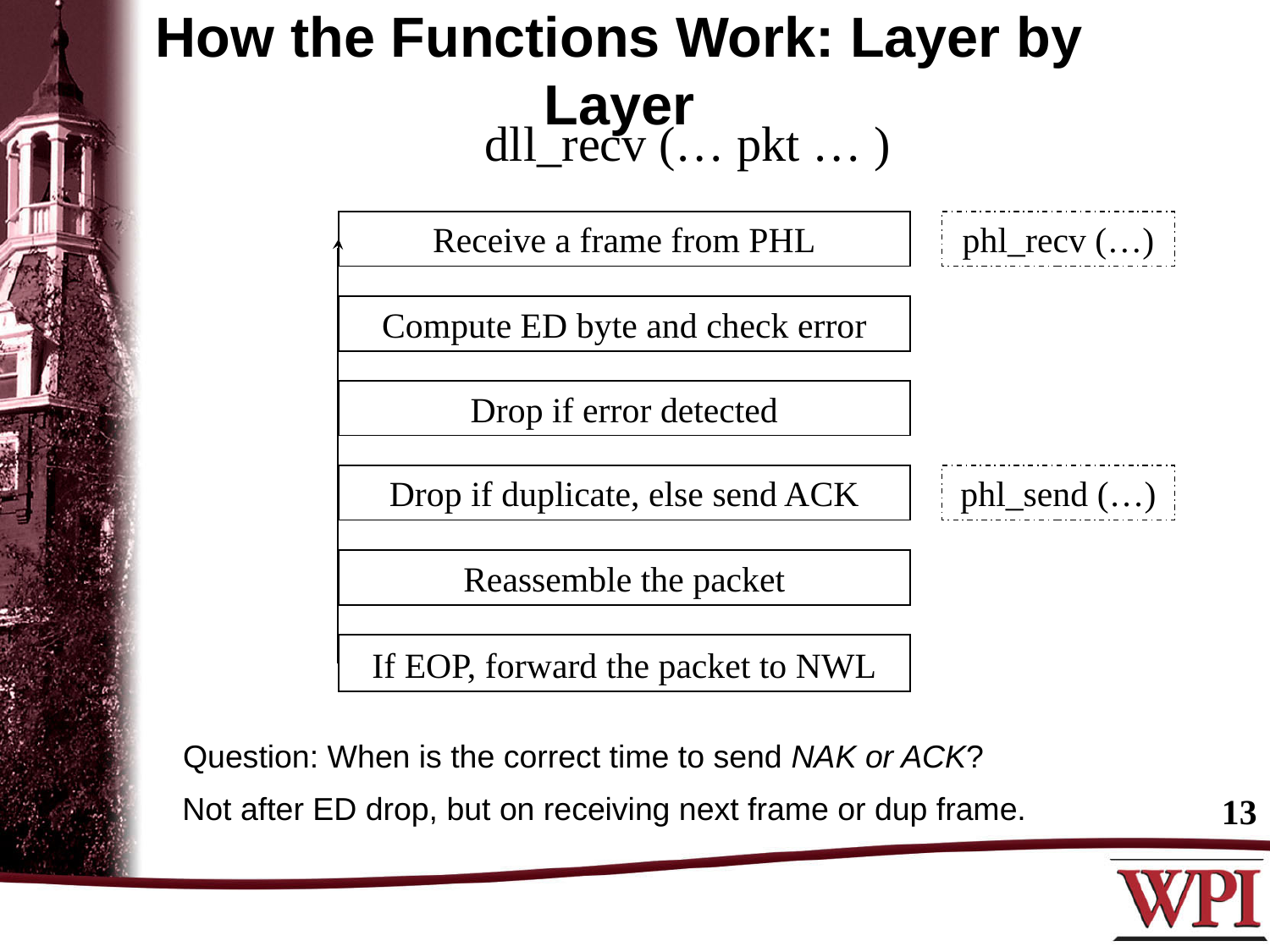

How the Functions Work: Layer by Layer
dll_recv (… pkt … )
Receive a frame from PHL
phl_recv (…)
Compute ED byte and check error
Drop if error detected
Drop if duplicate, else send ACK
phl_send (…)
Reassemble the packet
If EOP, forward the packet to NWL
Question: When is the correct time to send NAK or ACK?
Not after ED drop, but on receiving next frame or dup frame.
13